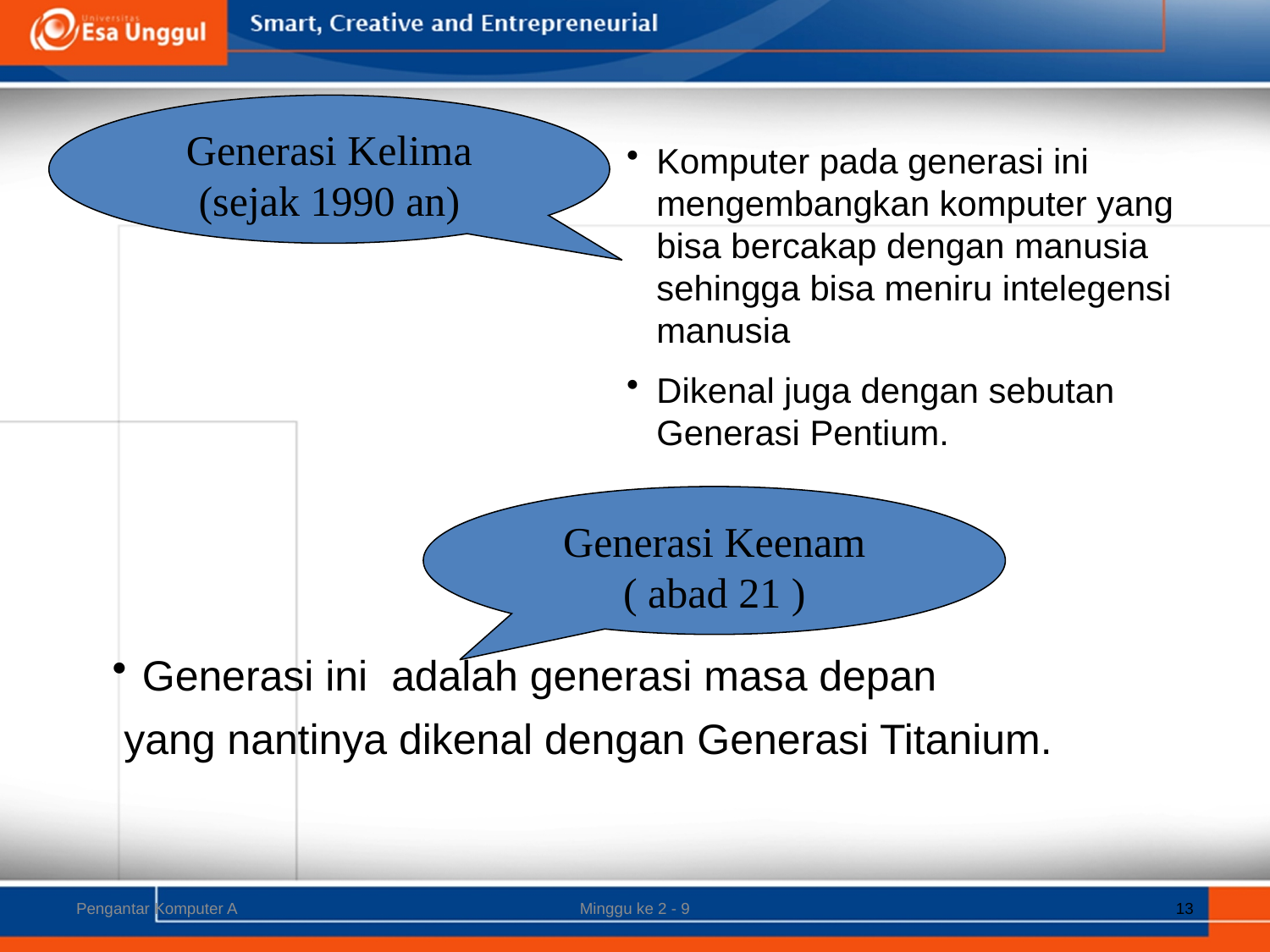

Generasi Kelima
(sejak 1990 an)
Komputer pada generasi ini mengembangkan komputer yang bisa bercakap dengan manusia sehingga bisa meniru intelegensi manusia
Dikenal juga dengan sebutan Generasi Pentium.
Generasi Keenam
( abad 21 )
Generasi ini  adalah generasi masa depan
 yang nantinya dikenal dengan Generasi Titanium.
Pengantar Komputer A
Minggu ke 2 - 9
13